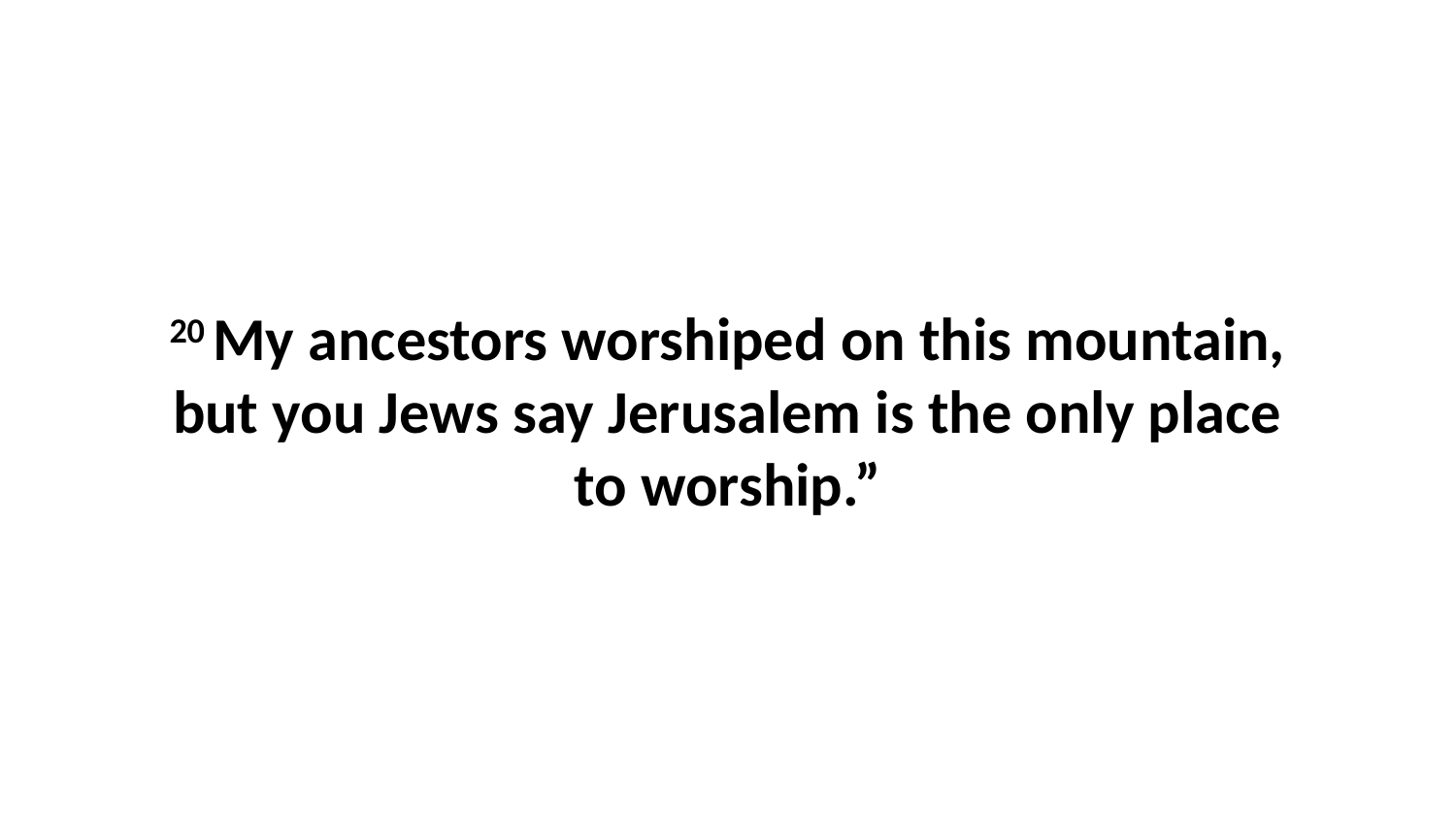

20 My ancestors worshiped on this mountain, but you Jews say Jerusalem is the only place to worship.”